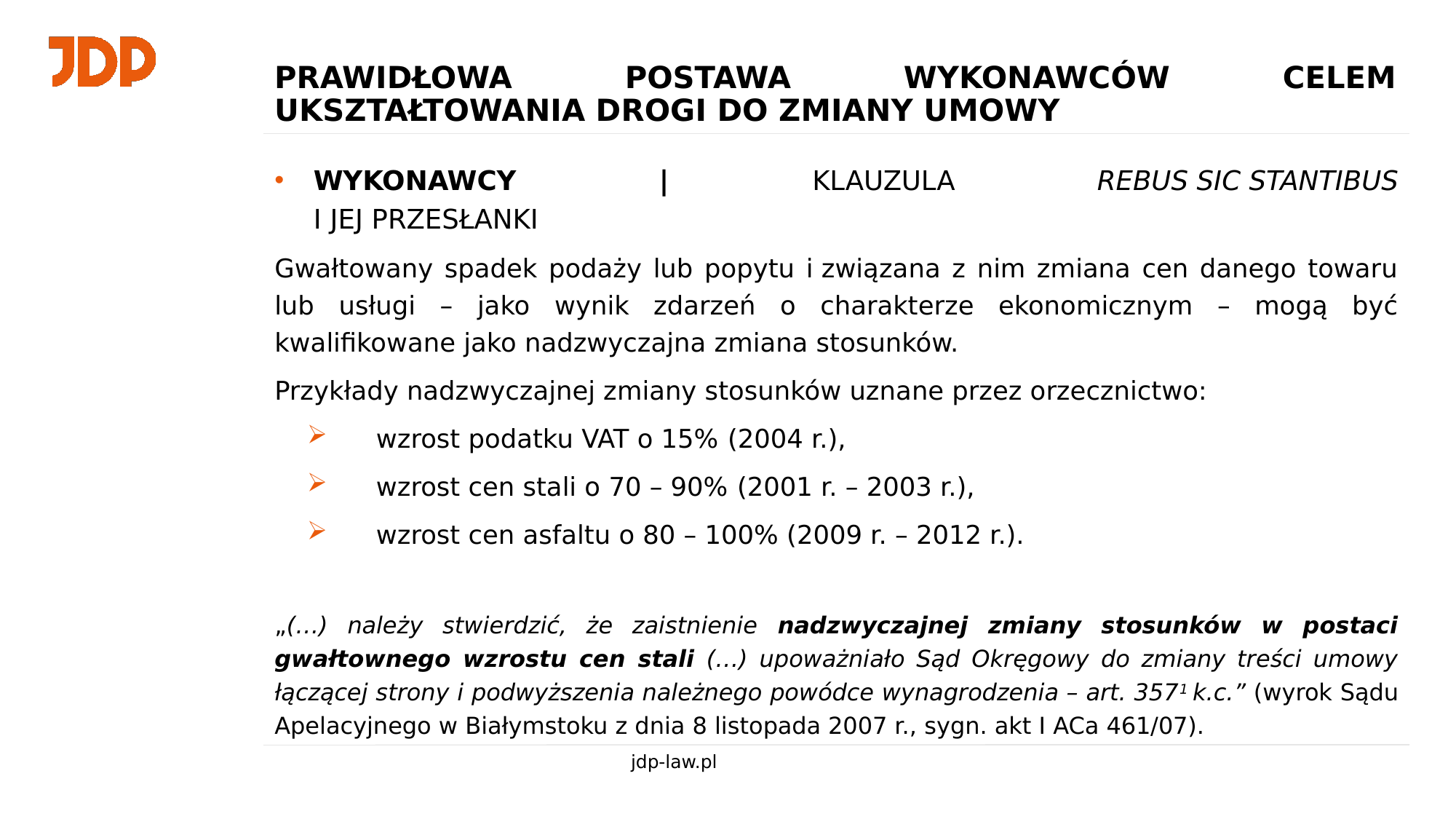

# PRAWIDŁOWA POSTAWA WYKONAWCÓW CELEM UKSZTAŁTOWANIA DROGI DO ZMIANY UMOWY

WYKONAWCY | KLAUZULA REBUS SIC STANTIBUS
I JEJ PRZESŁANKI
Gwałtowany spadek podaży lub popytu i związana z nim zmiana cen danego towaru lub usługi – jako wynik zdarzeń o charakterze ekonomicznym – mogą być kwalifikowane jako nadzwyczajna zmiana stosunków.
Przykłady nadzwyczajnej zmiany stosunków uznane przez orzecznictwo:
wzrost podatku VAT o 15% (2004 r.),
wzrost cen stali o 70 – 90% (2001 r. – 2003 r.),
wzrost cen asfaltu o 80 – 100% (2009 r. – 2012 r.).

„(…) należy stwierdzić, że zaistnienie nadzwyczajnej zmiany stosunków w postaci gwałtownego wzrostu cen stali (…) upoważniało Sąd Okręgowy do zmiany treści umowy łączącej strony i podwyższenia należnego powódce wynagrodzenia – art. 3571 k.c.” (wyrok Sądu Apelacyjnego w Białymstoku z dnia 8 listopada 2007 r., sygn. akt I ACa 461/07).